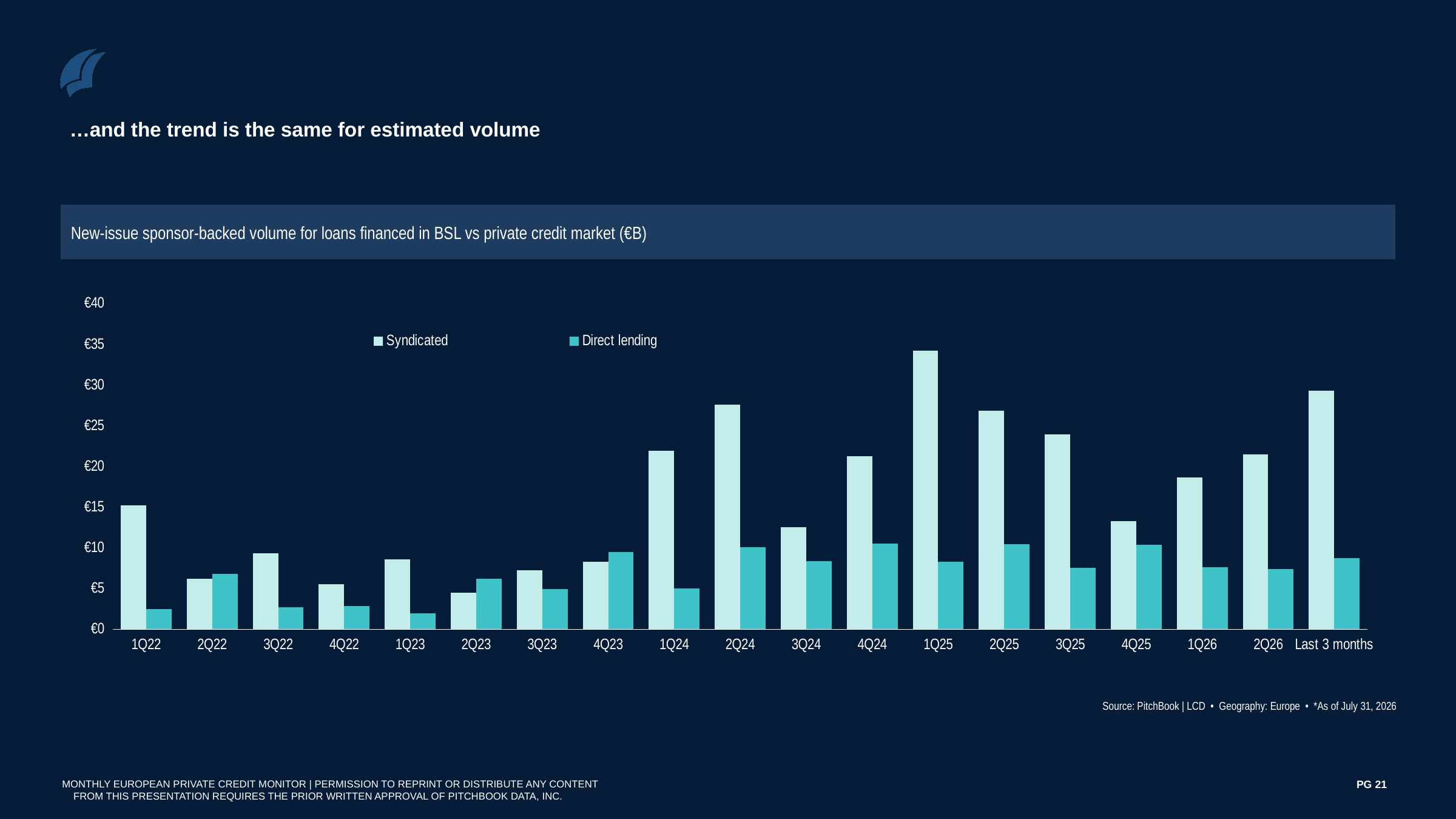

…and the trend is the same for estimated volume
New-issue sponsor-backed volume for loans financed in BSL vs private credit market (€B)

### Chart

| Category | Syndicated | Direct lending |
|---|---|---|
| 1Q22 | 15.24 | 2.470415558 |
| 2Q22 | 6.17 | 6.789449694 |
| 3Q22 | 9.3 | 2.728117909 |
| 4Q22 | 5.54 | 2.853738617 |
| 1Q23 | 8.6 | 1.976 |
| 2Q23 | 4.46 | 6.184752046 |
| 3Q23 | 7.26 | 4.940848483 |
| 4Q23 | 8.29 | 9.485183203 |
| 1Q24 | 21.95 | 4.98 |
| 2Q24 | 27.58 | 10.100277063 |
| 3Q24 | 12.52 | 8.364358642 |
| 4Q24 | 21.24 | 10.54 |
| 1Q25 | 34.25 | 8.282037805 |
| 2Q25 | 26.83 | 10.461761163000002 |
| 3Q25 | 23.93 | 7.53 |
| 4Q25 | 13.26 | 10.4 |
| 1Q26 | 18.68 | 7.64 |
| 2Q26 | 21.53 | 7.39 |
| Last 3 months | 29.3 | 8.73 |
Source: PitchBook | LCD  •  Geography: Europe  •  *As of July 31, 2026